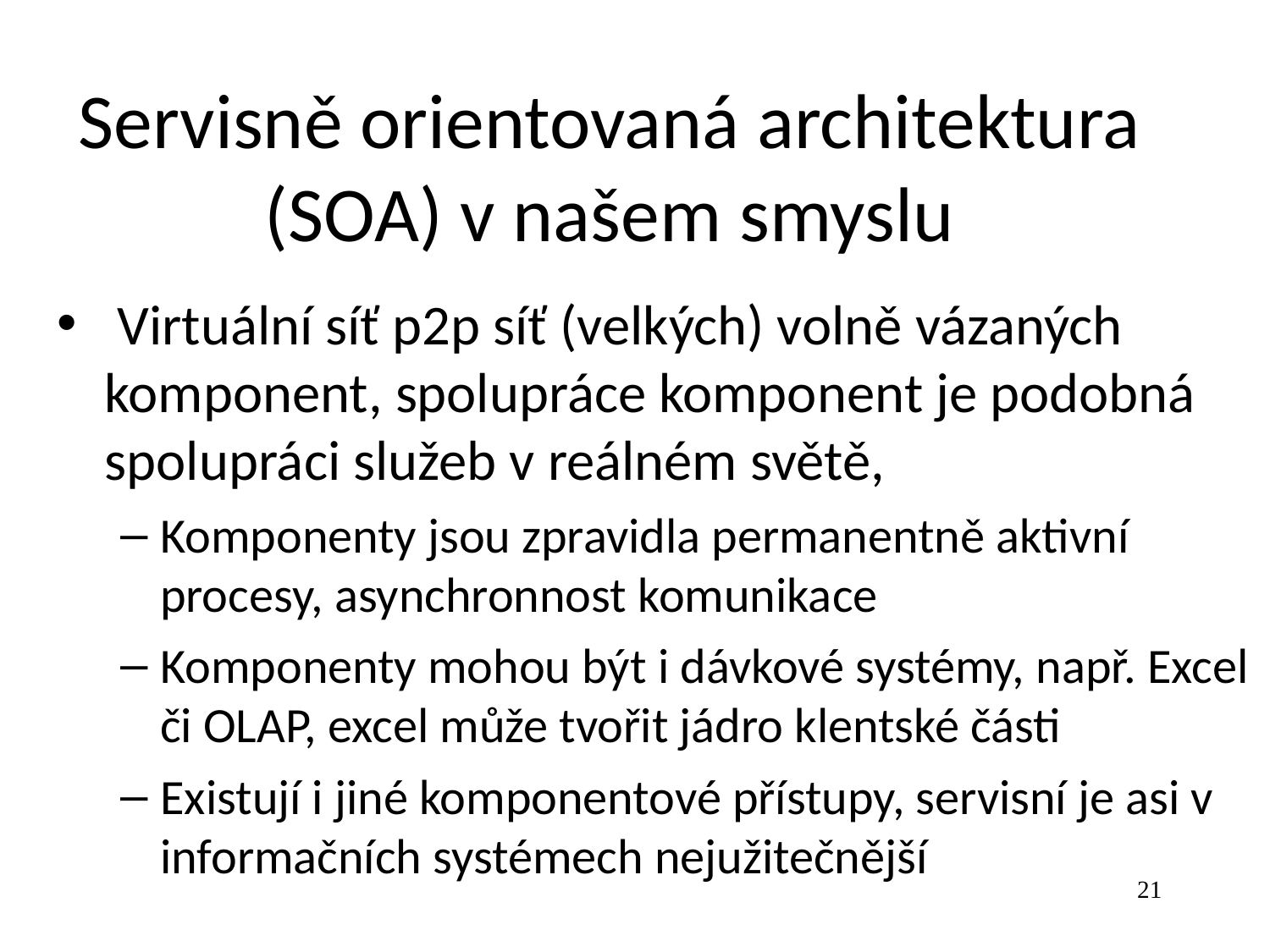

Servisně orientovaná architektura (SOA) v našem smyslu
 Virtuální síť p2p síť (velkých) volně vázaných komponent, spolupráce komponent je podobná spolupráci služeb v reálném světě,
Komponenty jsou zpravidla permanentně aktivní procesy, asynchronnost komunikace
Komponenty mohou být i dávkové systémy, např. Excel či OLAP, excel může tvořit jádro klentské části
Existují i jiné komponentové přístupy, servisní je asi v informačních systémech nejužitečnější
21